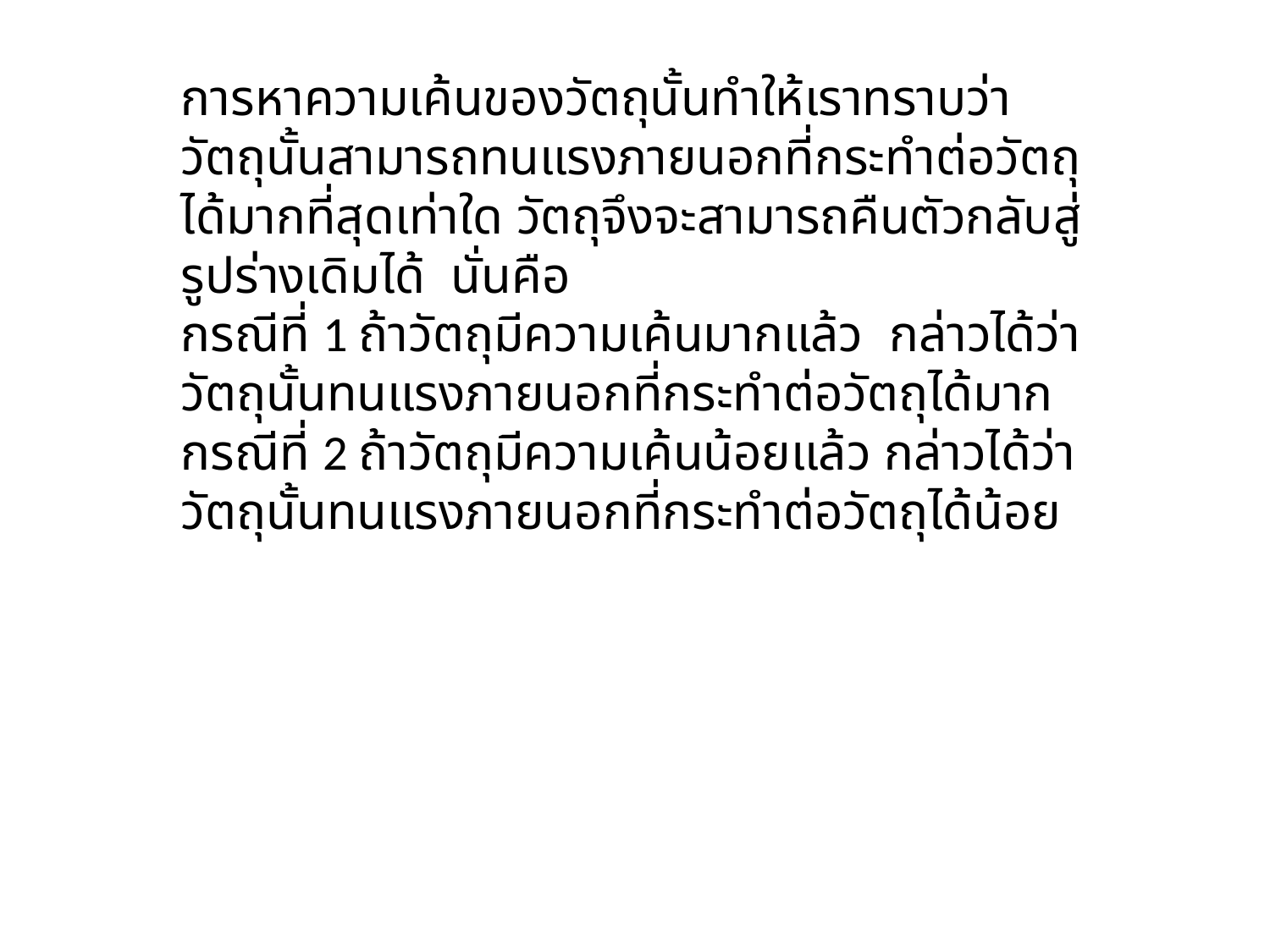

การหาความเค้นของวัตถุนั้นทำให้เราทราบว่า
วัตถุนั้นสามารถทนแรงภายนอกที่กระทำต่อวัตถุได้มากที่สุดเท่าใด วัตถุจึงจะสามารถคืนตัวกลับสู่รูปร่างเดิมได้  นั่นคือ
กรณีที่ 1 ถ้าวัตถุมีความเค้นมากแล้ว  กล่าวได้ว่า วัตถุนั้นทนแรงภายนอกที่กระทำต่อวัตถุได้มาก
กรณีที่ 2 ถ้าวัตถุมีความเค้นน้อยแล้ว กล่าวได้ว่า วัตถุนั้นทนแรงภายนอกที่กระทำต่อวัตถุได้น้อย